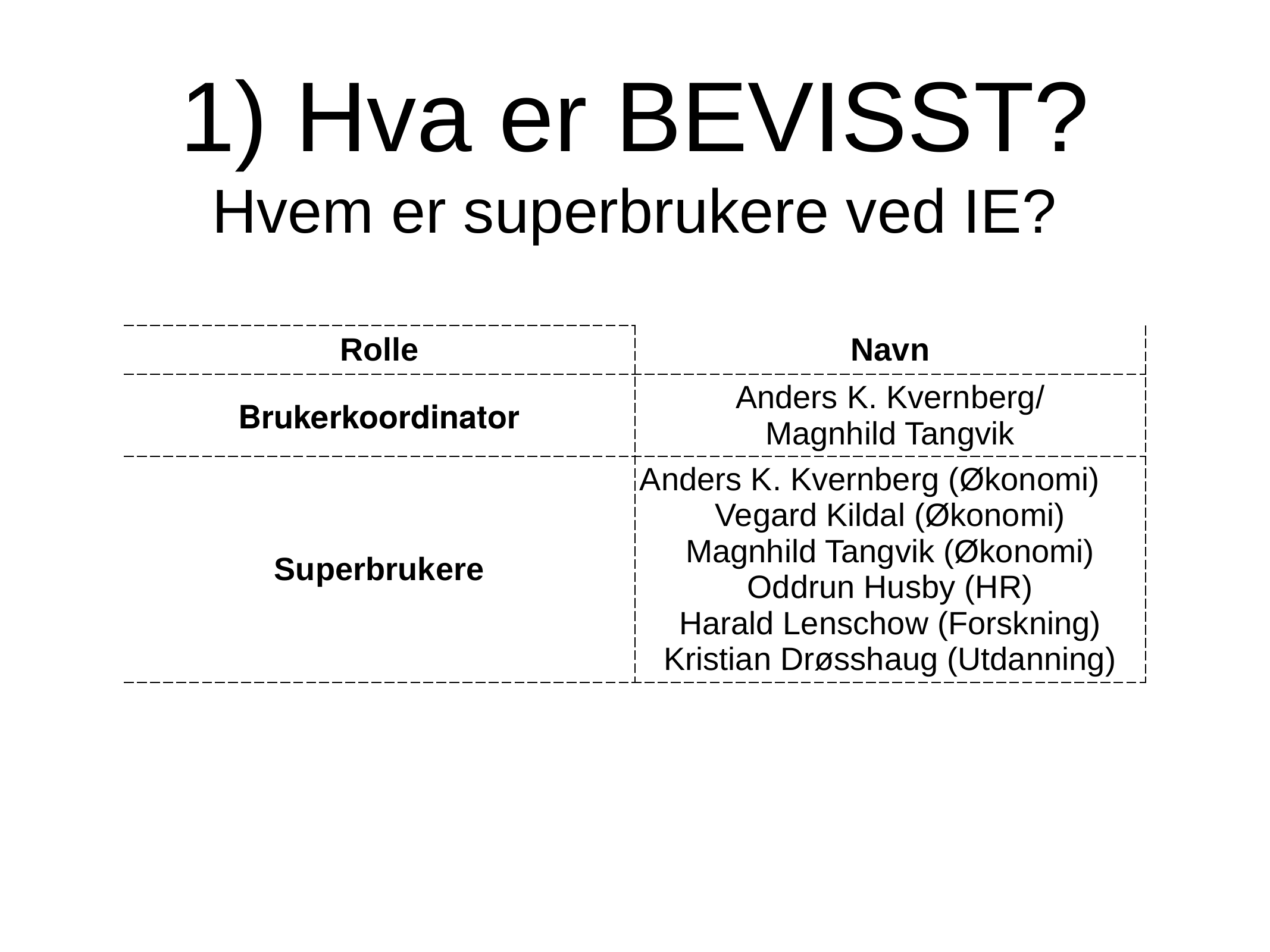

# 1) Hva er BEVISST?
Hvem er superbrukere ved IE?
| Rolle | Navn |
| --- | --- |
| Brukerkoordinator | Anders K. Kvernberg/ Magnhild Tangvik |
| Superbrukere | Anders K. Kvernberg (Økonomi) Vegard Kildal (Økonomi) Magnhild Tangvik (Økonomi) Oddrun Husby (HR) Harald Lenschow (Forskning) Kristian Drøsshaug (Utdanning) |